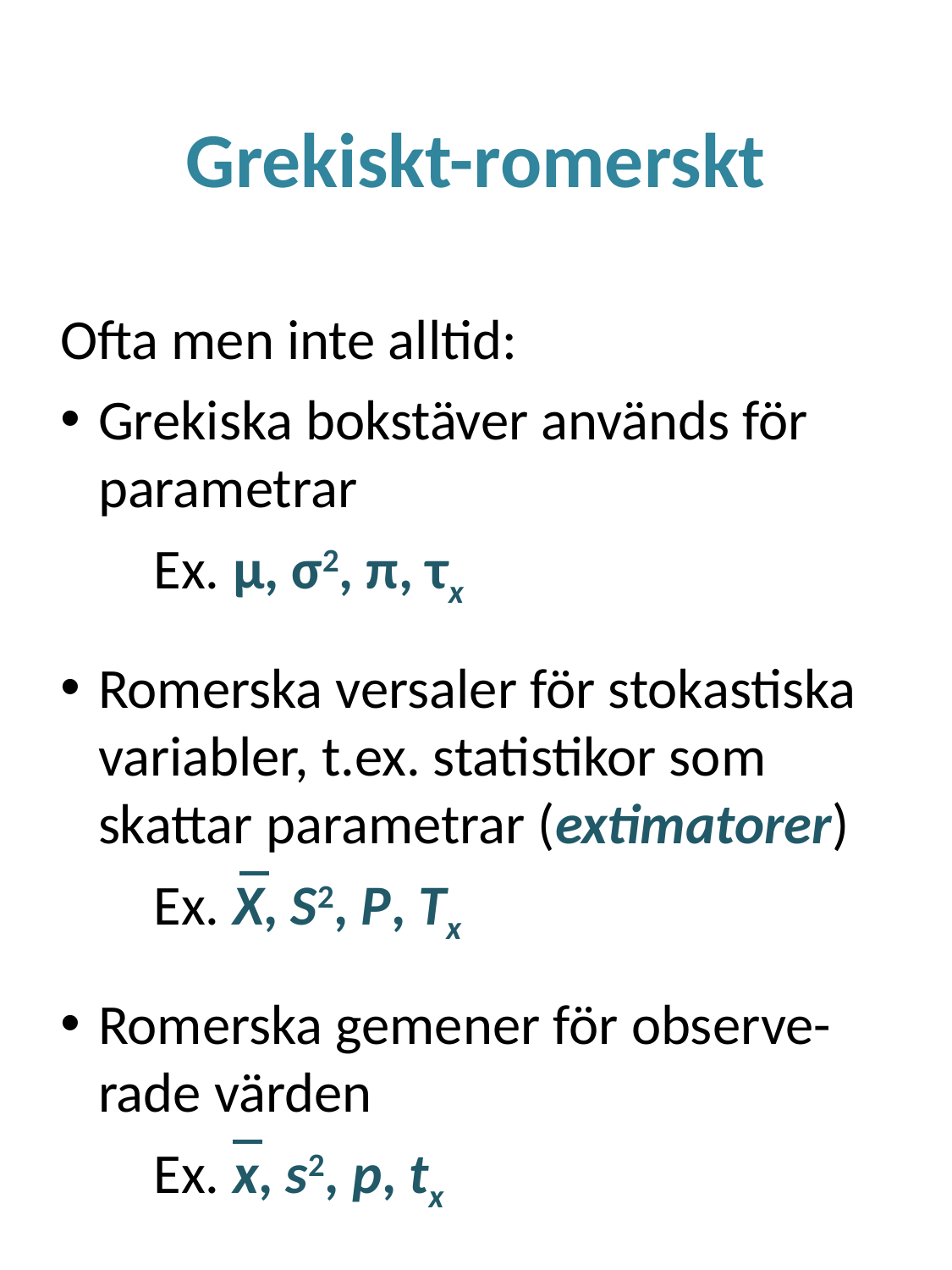

# Grekiskt-romerskt
Ofta men inte alltid:
Grekiska bokstäver används för parametrar
	Ex. μ, σ2, π, τx
Romerska versaler för stokastiska variabler, t.ex. statistikor som skattar parametrar (extimatorer)
	Ex. X, S2, P, Tx
Romerska gemener för observe-rade värden
	Ex. x, s2, p, tx